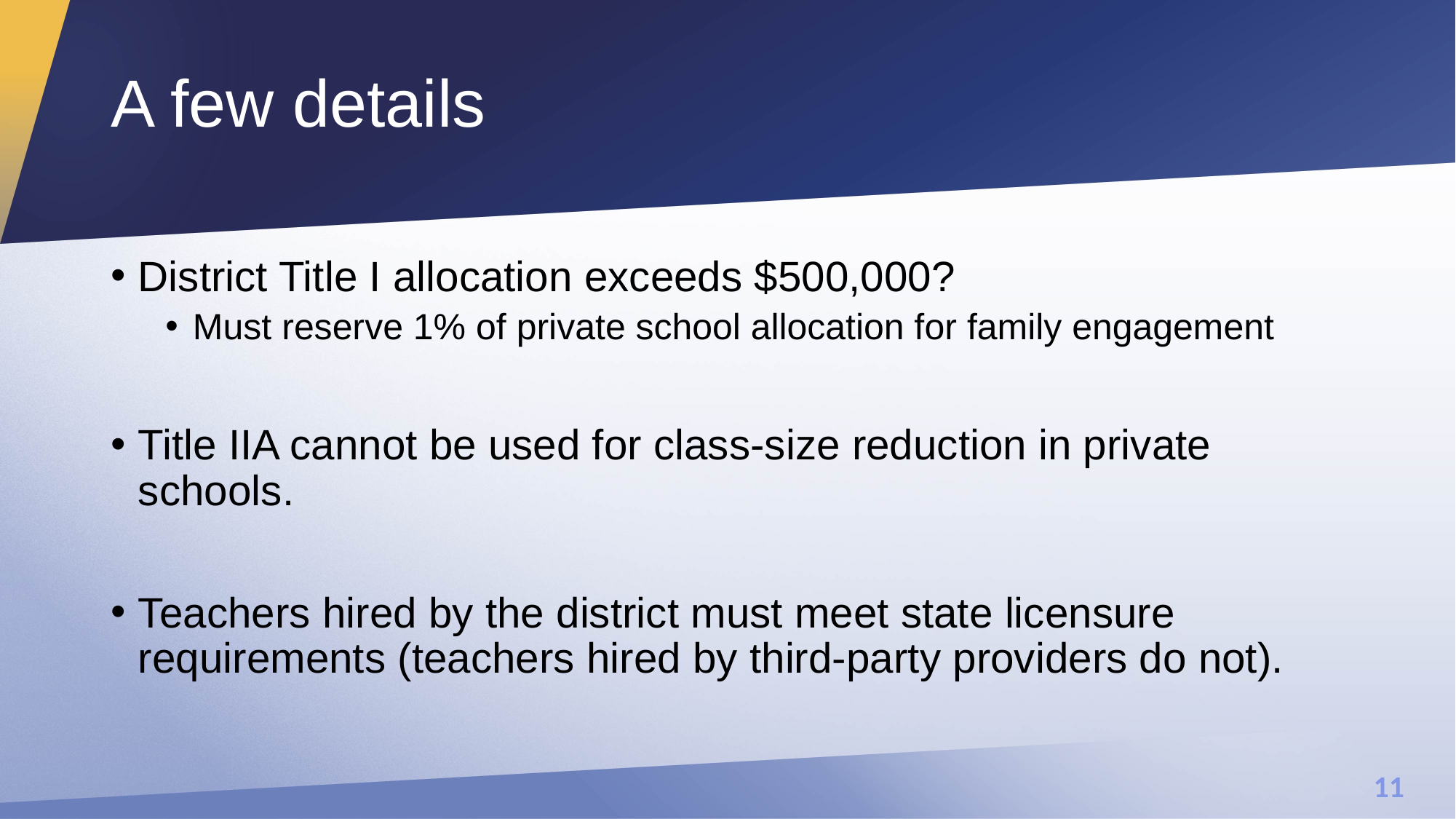

# A few details
District Title I allocation exceeds $500,000?
Must reserve 1% of private school allocation for family engagement

Title IIA cannot be used for class-size reduction in private schools.

Teachers hired by the district must meet state licensure requirements (teachers hired by third-party providers do not).